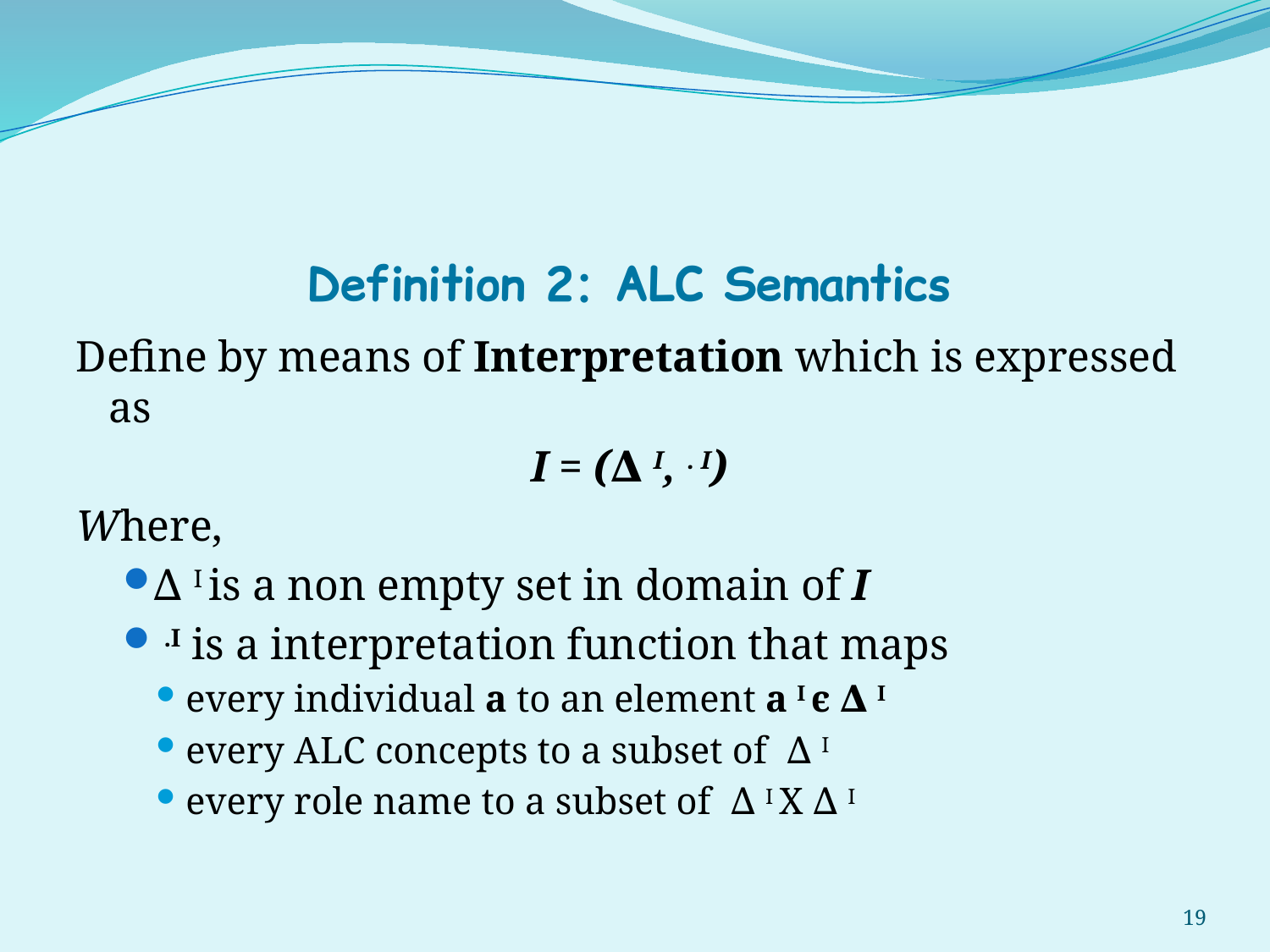

#

Definition 2: ALC Semantics

Define by means of Interpretation which is expressed as
I = (∆ I, . I)
Where,
∆ I is a non empty set in domain of I
 .I is a interpretation function that maps
every individual a to an element a I є ∆ I
every ALC concepts to a subset of  ∆ I
every role name to a subset of  ∆ I X ∆ I

19